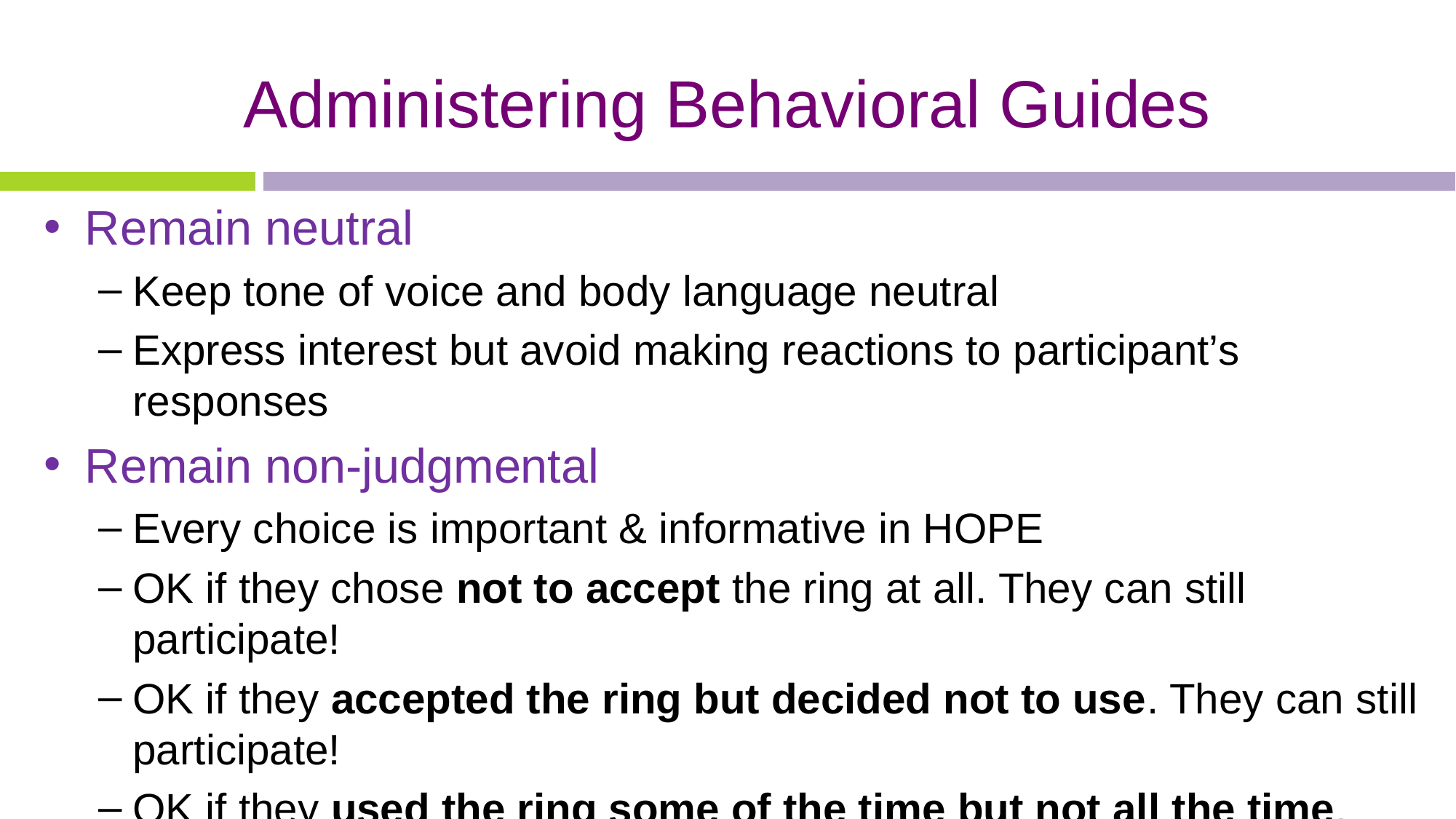

# Administering Behavioral Guides
Remain neutral
Keep tone of voice and body language neutral
Express interest but avoid making reactions to participant’s responses
Remain non-judgmental
Every choice is important & informative in HOPE
OK if they chose not to accept the ring at all. They can still participate!
OK if they accepted the ring but decided not to use. They can still participate!
OK if they used the ring some of the time but not all the time. (Yes, you guessed it….they can still participate!)